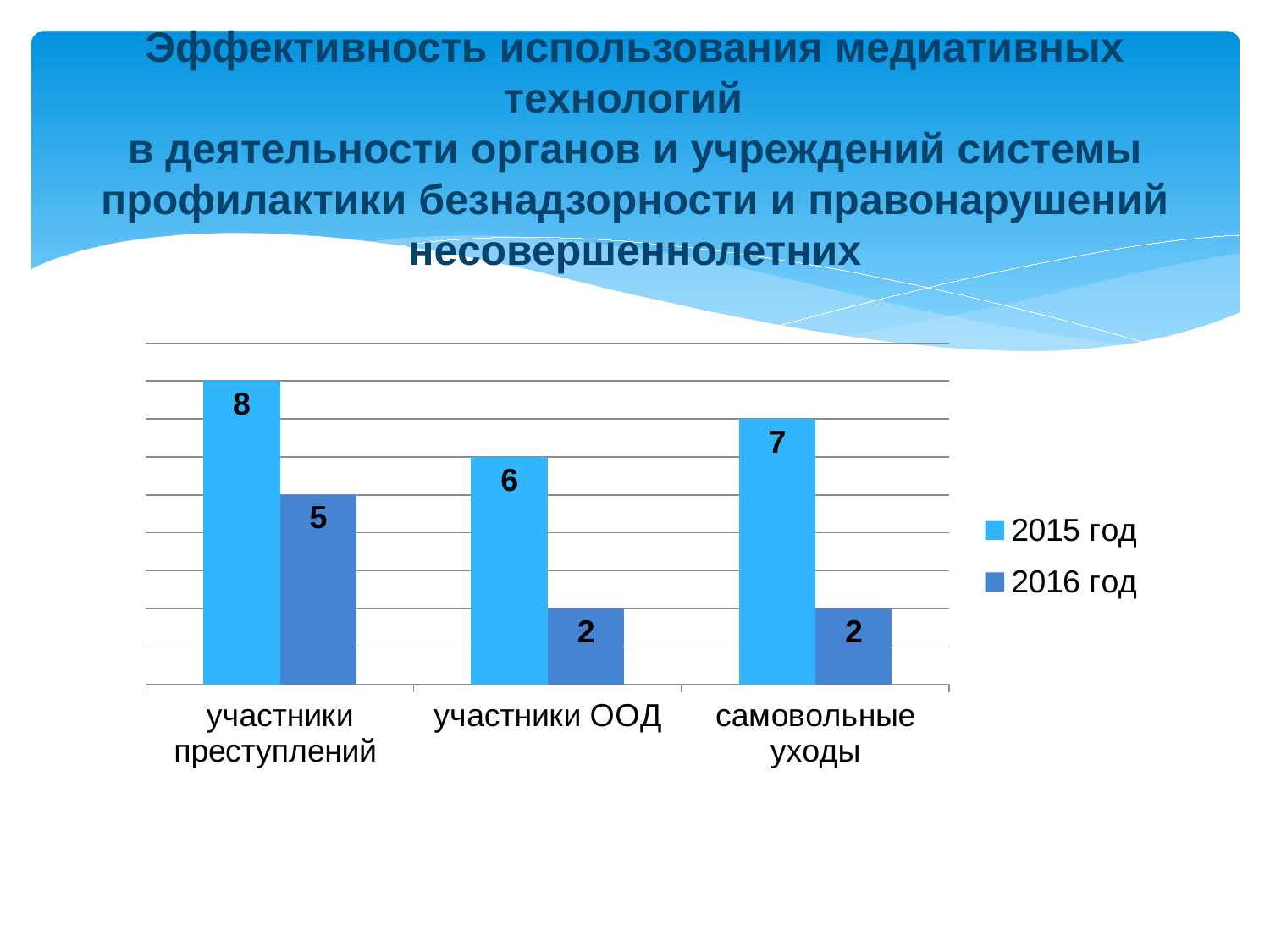

# Эффективность использования медиативных технологий в деятельности органов и учреждений системы профилактики безнадзорности и правонарушений несовершеннолетних

### Chart

| Category | 2015 год | 2016 год |
|---|---|---|
| участники преступлений  | 8.0 | 5.0 |
| участники ООД | 6.0 | 2.0 |
| самовольные уходы | 7.0 | 2.0 |